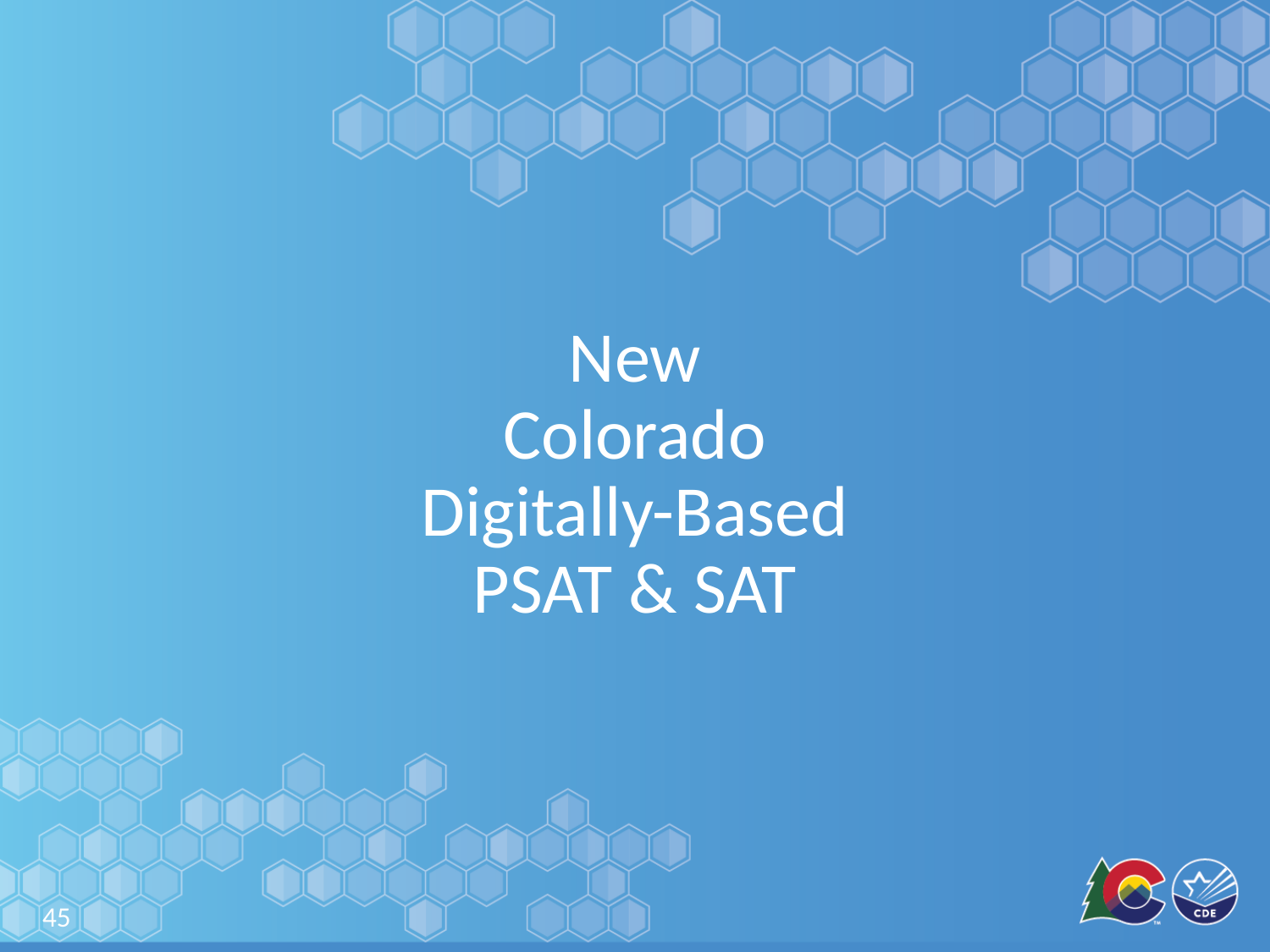

# New Colorado Digitally-Based PSAT & SAT
45